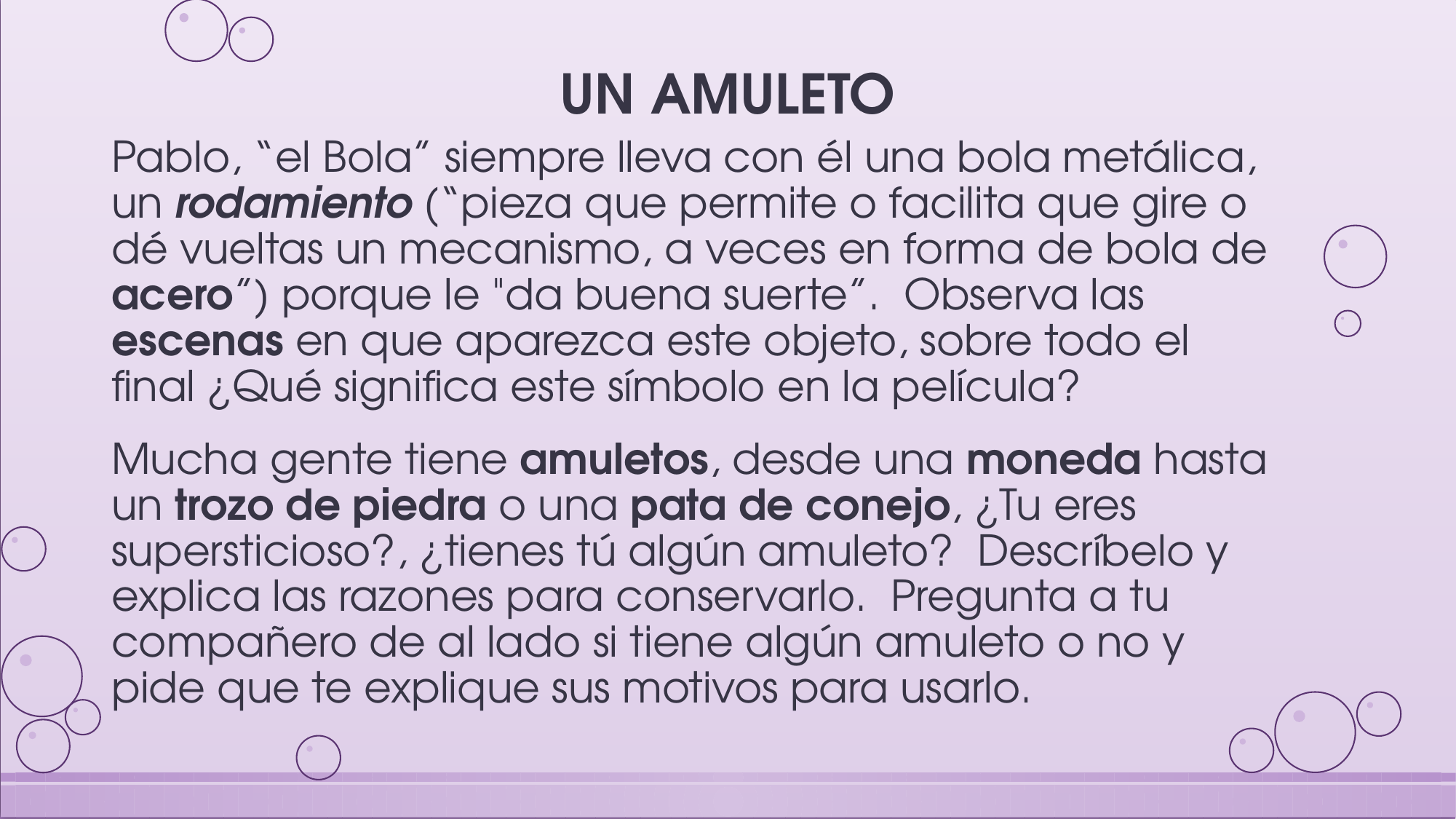

# UN AMULETO
Pablo, “el Bola” siempre lleva con él una bola metálica, un rodamiento (“pieza que permite o facilita que gire o dé vueltas un mecanismo, a veces en forma de bola de acero”) porque le "da buena suerte”.  Observa las escenas en que aparezca este objeto, sobre todo el final ¿Qué significa este símbolo en la película?
Mucha gente tiene amuletos, desde una moneda hasta un trozo de piedra o una pata de conejo, ¿Tu eres supersticioso?, ¿tienes tú algún amuleto?  Descríbelo y explica las razones para conservarlo.  Pregunta a tu compañero de al lado si tiene algún amuleto o no y pide que te explique sus motivos para usarlo.